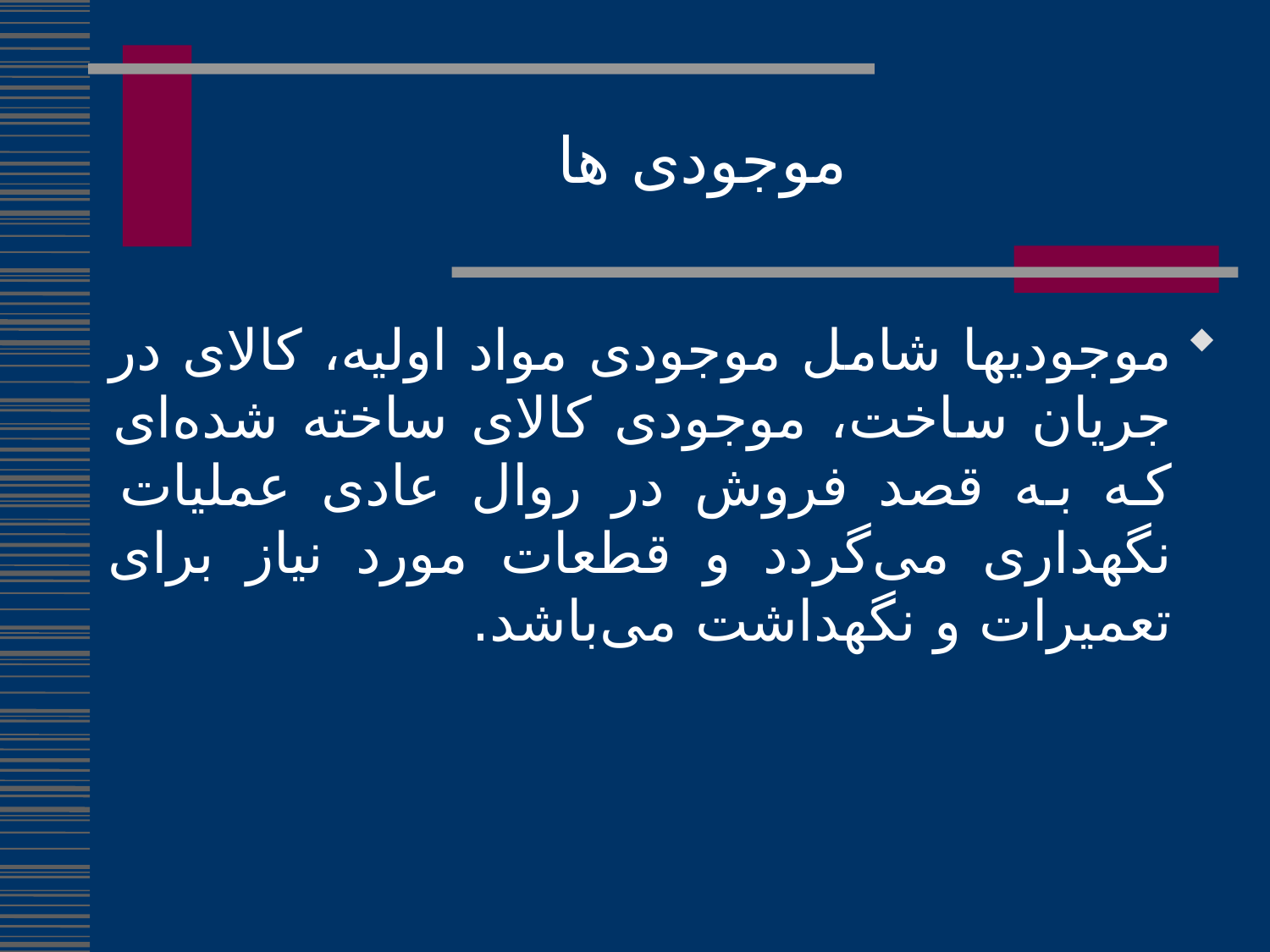

موجودی ها
موجودیها شامل موجودی مواد اولیه، کالای در جریان ساخت، موجودی کالای ساخته شده‌ای که به قصد فروش در روال عادی عملیات نگهداری می‌گردد و قطعات مورد نیاز برای تعمیرات و نگهداشت می‌باشد.

95